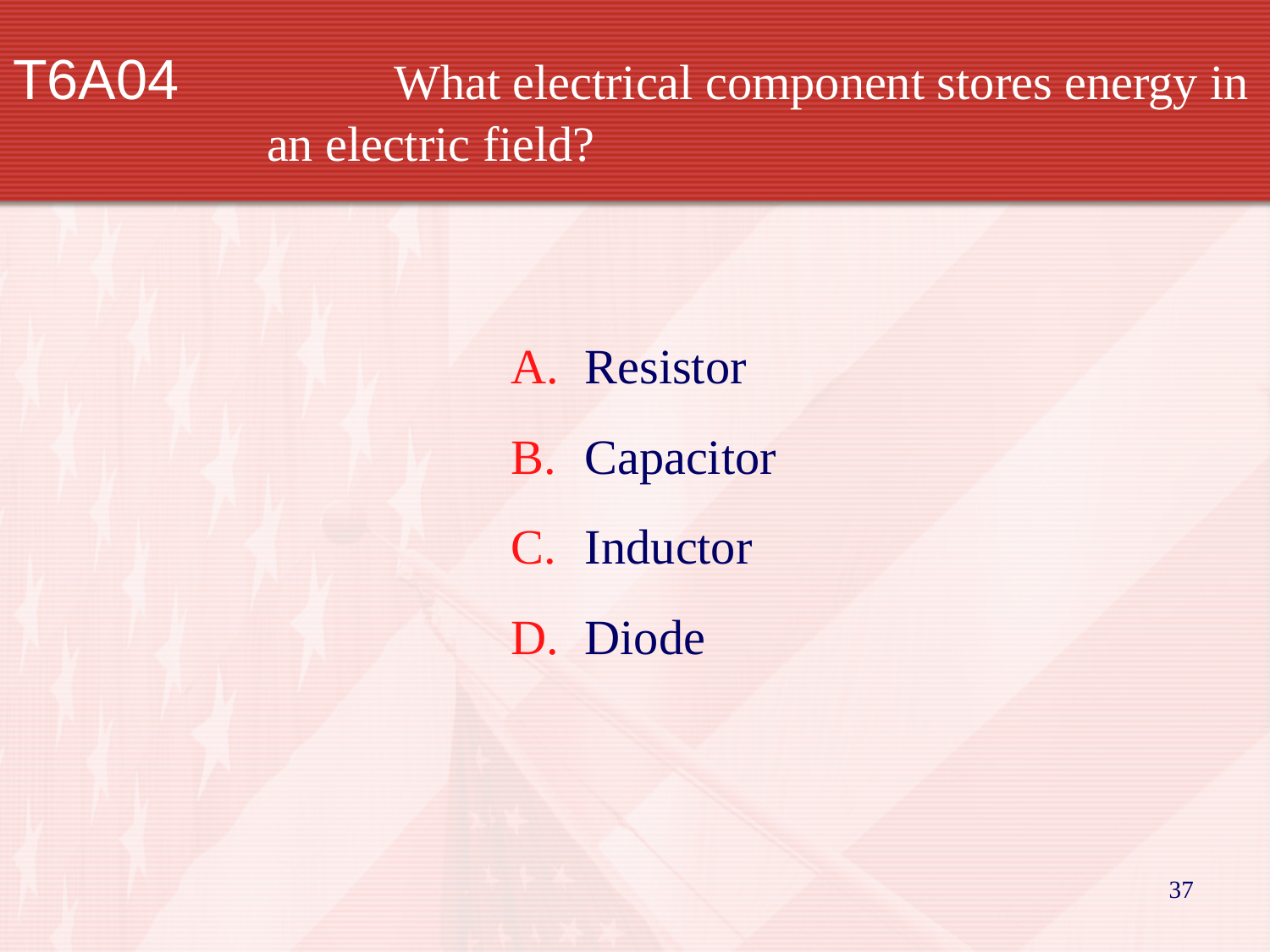

T6A04		What electrical component stores energy in an electric field?
Resistor
Capacitor
Inductor
Diode
37